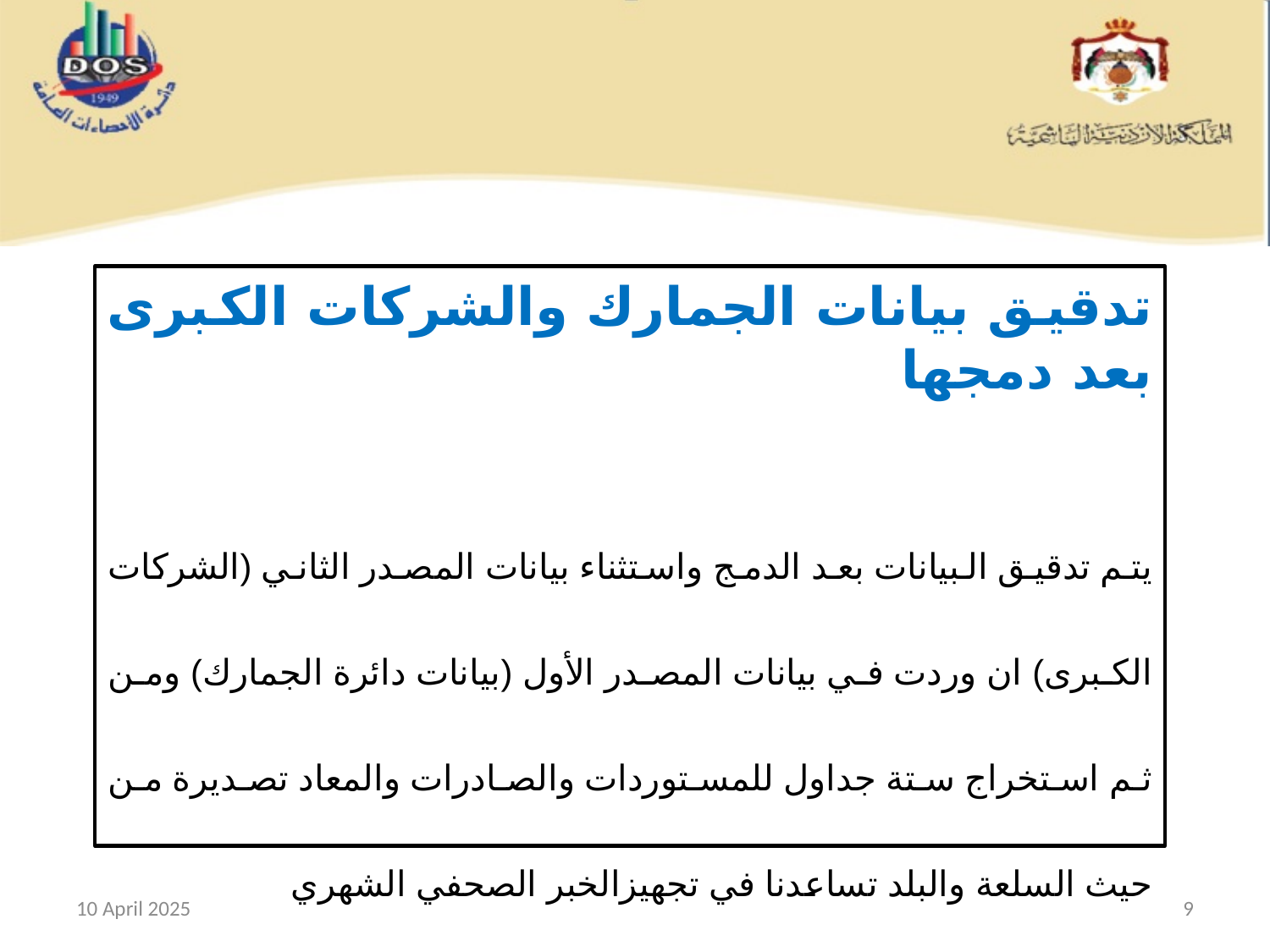

تدقيق بيانات الجمارك والشركات الكبرى بعد دمجها

يتم تدقيق البيانات بعد الدمج واستثناء بيانات المصدر الثاني (الشركات الكبرى) ان وردت في بيانات المصدر الأول (بيانات دائرة الجمارك) ومن ثم استخراج ستة جداول للمستوردات والصادرات والمعاد تصديرة من حيث السلعة والبلد تساعدنا في تجهيزالخبر الصحفي الشهري
10 April 2025
9